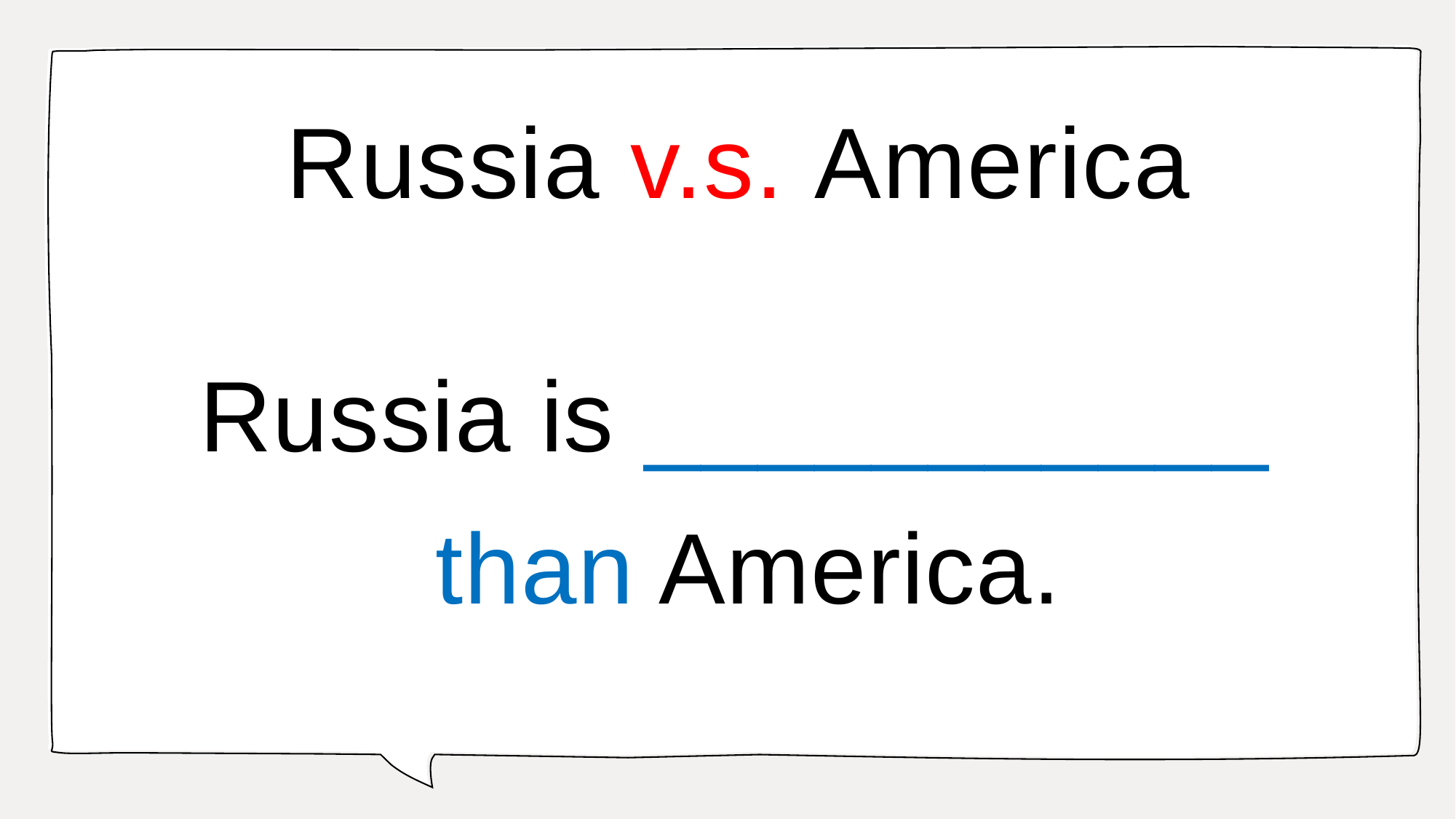

# Russia v.s. America
Russia is ___________
than America.